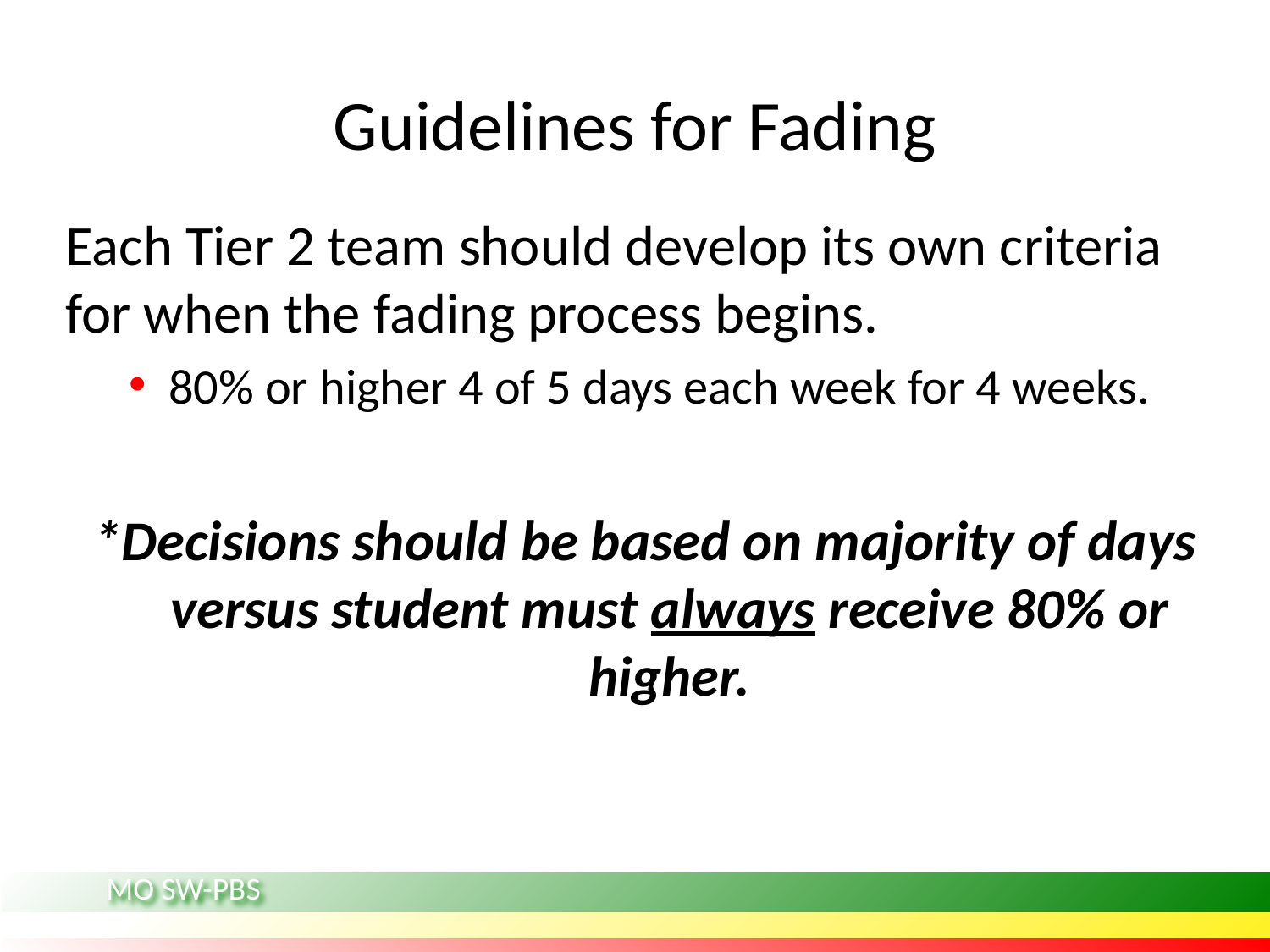

# Guidelines for Fading
Each Tier 2 team should develop its own criteria for when the fading process begins.
80% or higher 4 of 5 days each week for 4 weeks.

*Decisions should be based on majority of days versus student must always receive 80% or higher.